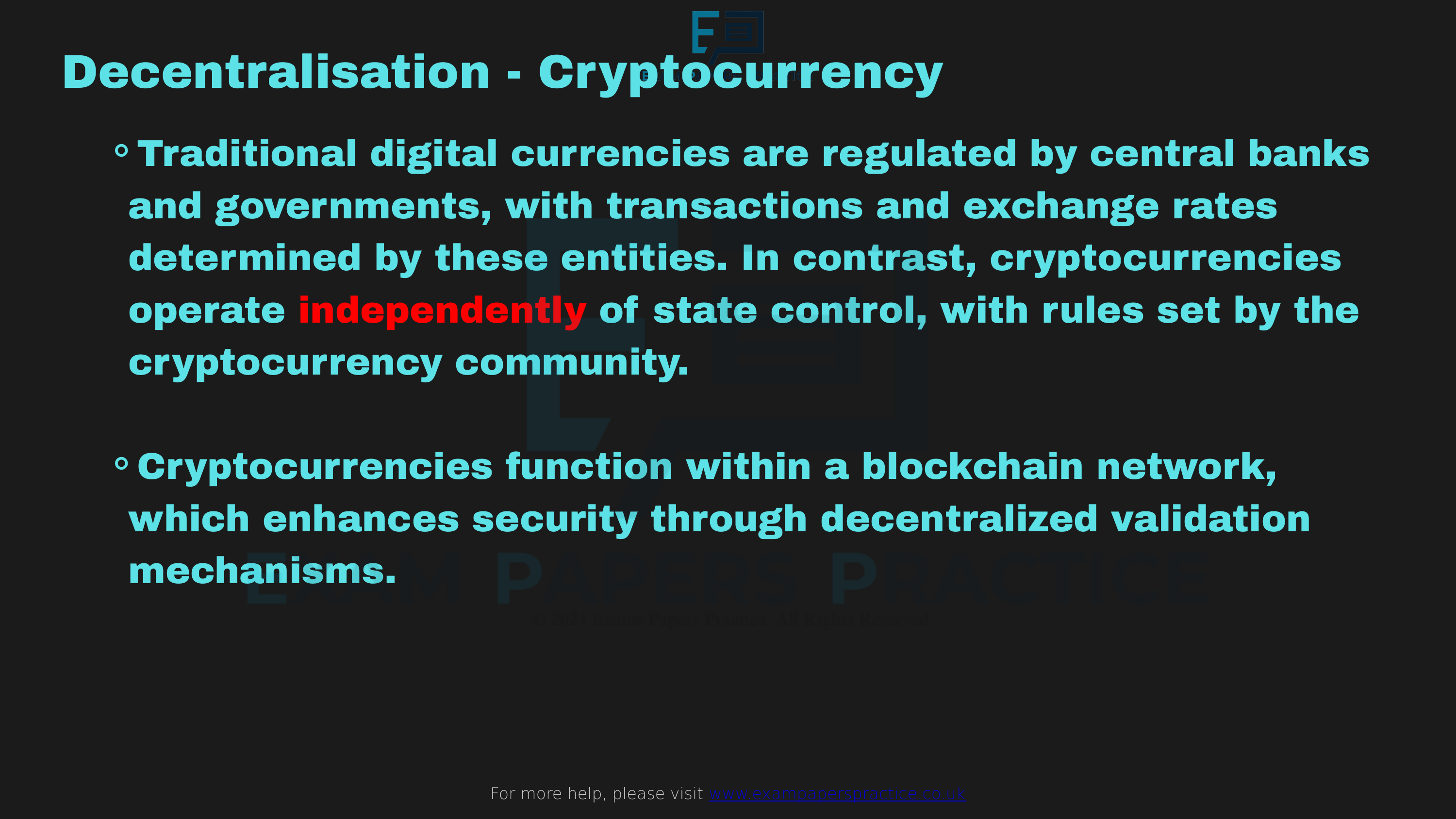

For more help, please visit www.exampaperspractice.co.uk
Decentralisation - Cryptocurrency
Traditional digital currencies are regulated by central banks and governments, with transactions and exchange rates determined by these entities. In contrast, cryptocurrencies operate independently of state control, with rules set by the cryptocurrency community.

Cryptocurrencies function within a blockchain network, which enhances security through decentralized validation mechanisms.